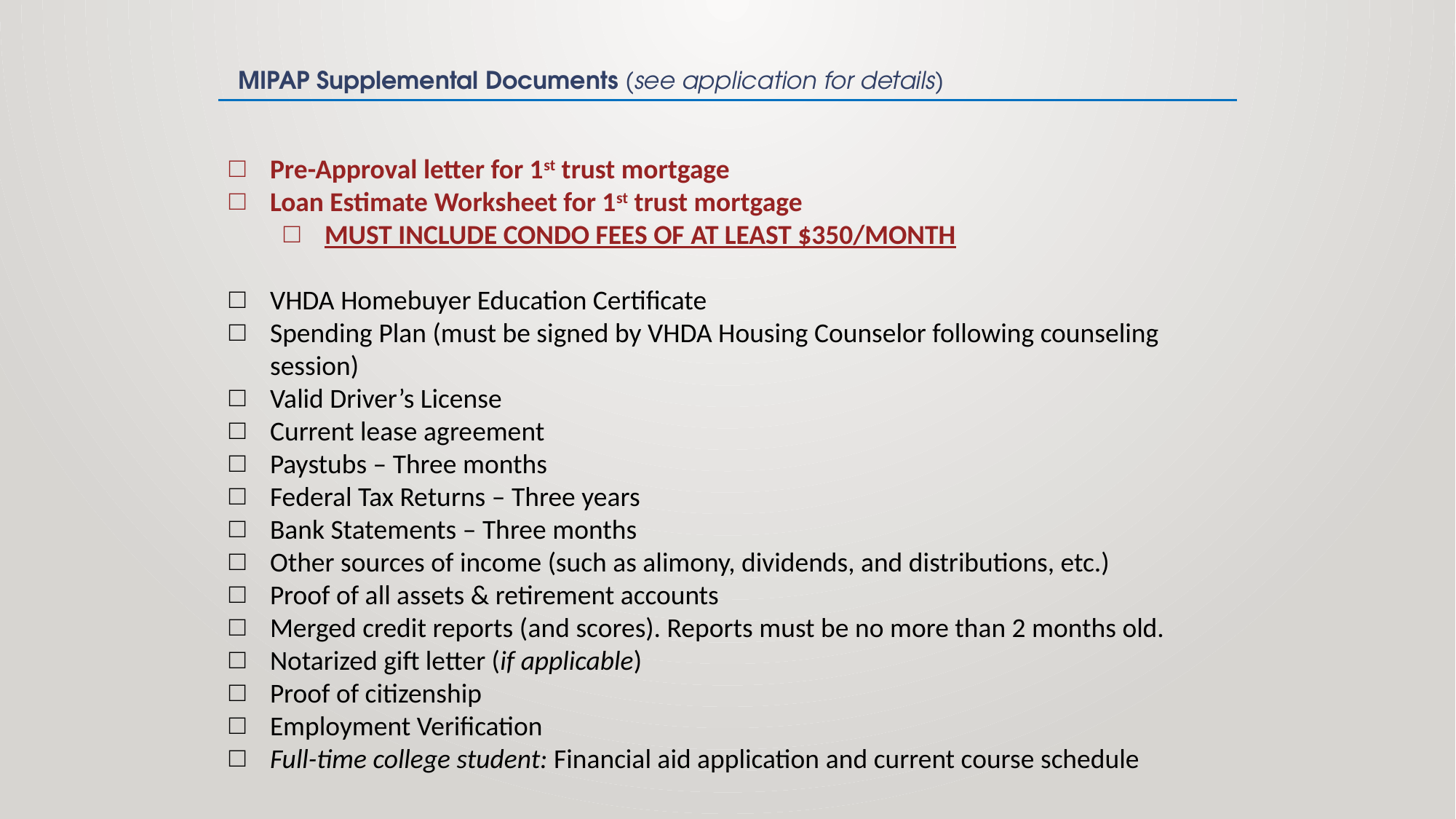

MIPAP Supplemental Documents (see application for details)
Pre-Approval letter for 1st trust mortgage
Loan Estimate Worksheet for 1st trust mortgage
MUST INCLUDE CONDO FEES OF AT LEAST $350/MONTH

VHDA Homebuyer Education Certificate
Spending Plan (must be signed by VHDA Housing Counselor following counseling session)
Valid Driver’s License
Current lease agreement
Paystubs – Three months
Federal Tax Returns – Three years
Bank Statements – Three months
Other sources of income (such as alimony, dividends, and distributions, etc.)
Proof of all assets & retirement accounts
Merged credit reports (and scores). Reports must be no more than 2 months old.
Notarized gift letter (if applicable)
Proof of citizenship
Employment Verification
Full-time college student: Financial aid application and current course schedule